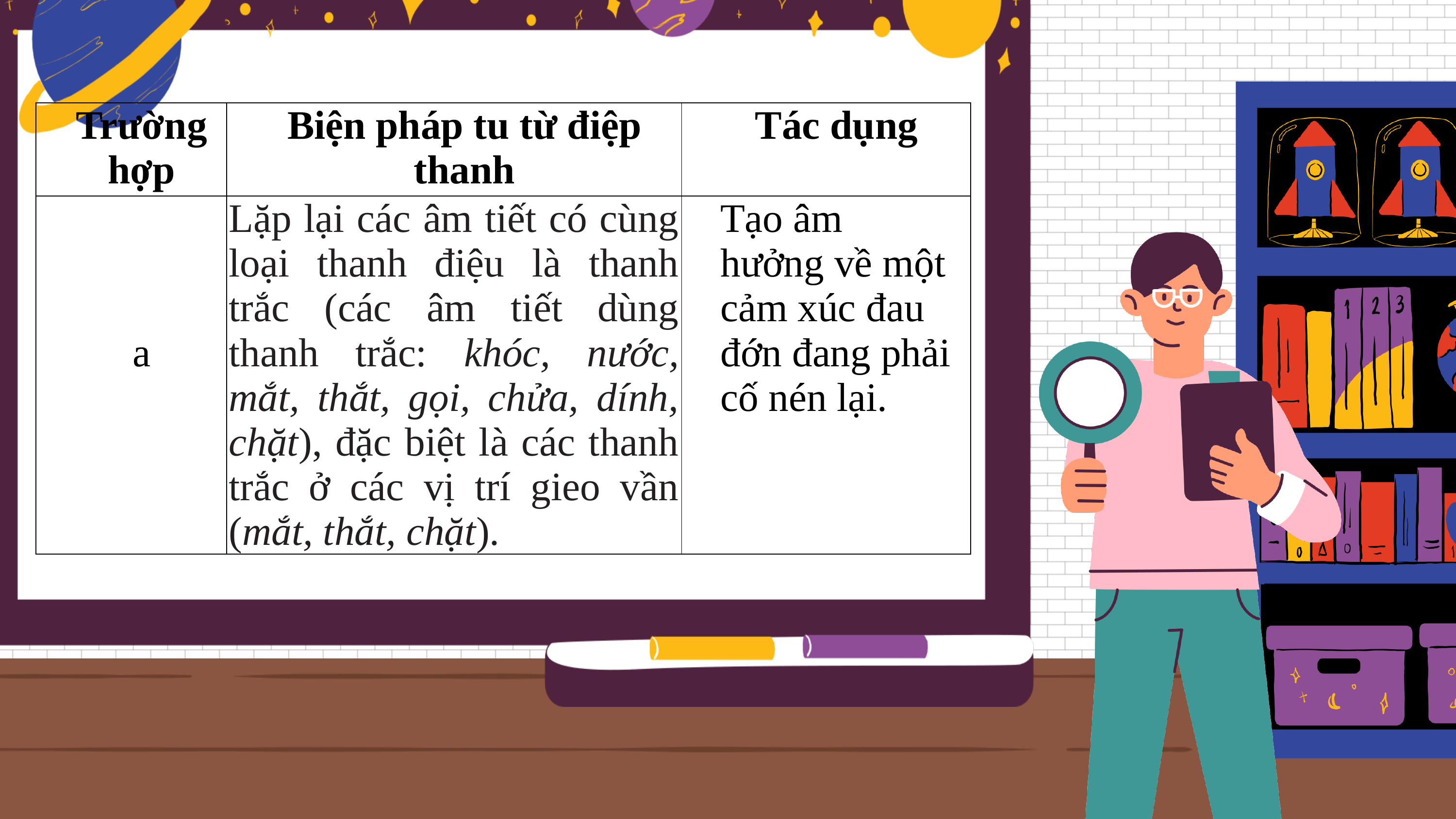

| Trường hợp | Biện pháp tu từ điệp thanh | Tác dụng |
| --- | --- | --- |
| a | Lặp lại các âm tiết có cùng loại thanh điệu là thanh trắc (các âm tiết dùng thanh trắc: khóc, nước, mắt, thắt, gọi, chửa, dính, chặt), đặc biệt là các thanh trắc ở các vị trí gieo vần (mắt, thắt, chặt). | Tạo âm hưởng về một cảm xúc đau đớn đang phải cố nén lại. |